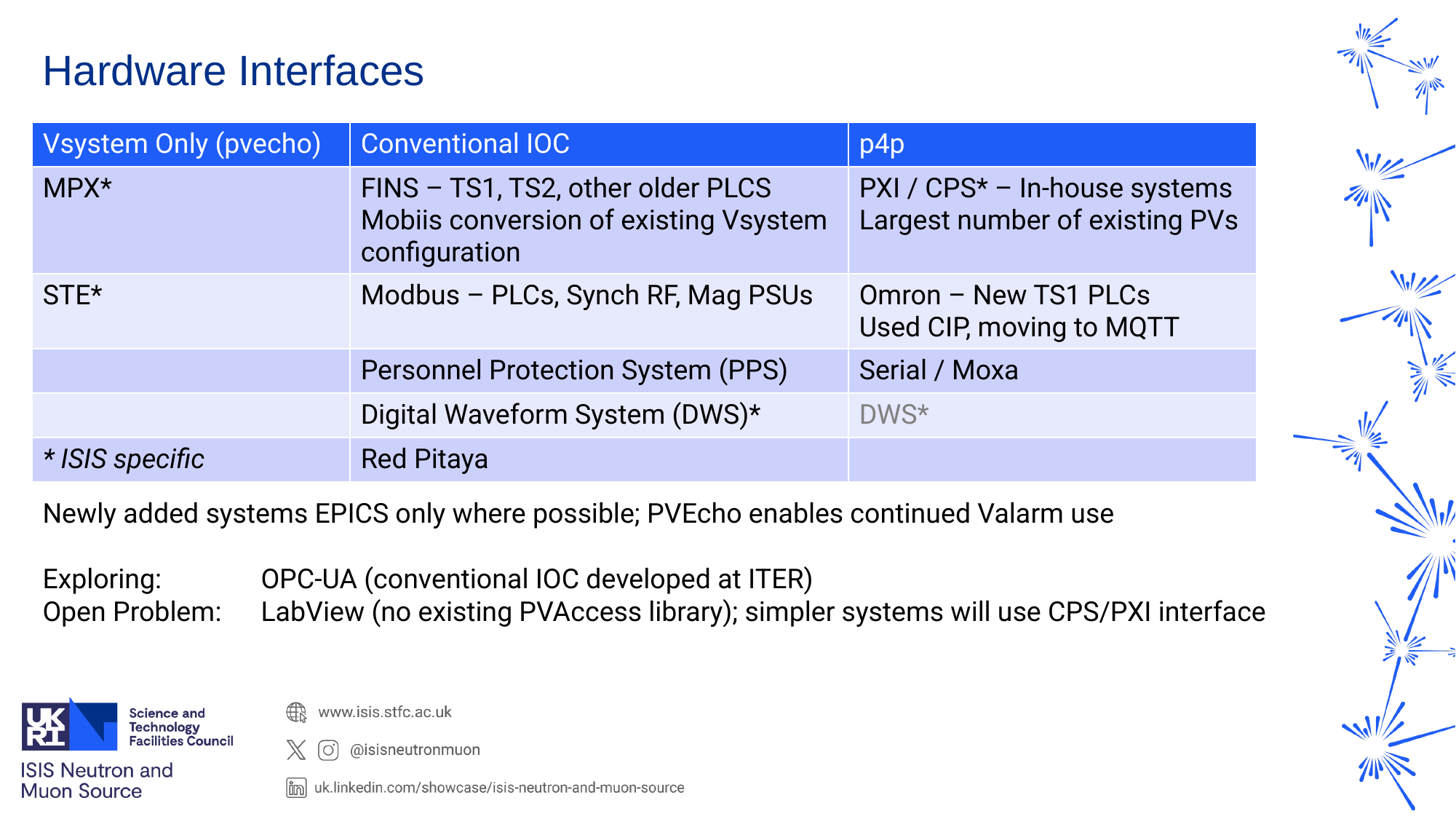

# Hardware Interfaces
| Vsystem Only (pvecho) | Conventional IOC | p4p |
| --- | --- | --- |
| MPX\* | FINS – TS1, TS2, other older PLCS Mobiis conversion of existing Vsystem configuration | PXI / CPS\* – In-house systems Largest number of existing PVs |
| STE\* | Modbus – PLCs, Synch RF, Mag PSUs | Omron – New TS1 PLCs Used CIP, moving to MQTT |
|  | Personnel Protection System (PPS) | Serial / Moxa |
|  | Digital Waveform System (DWS)\* | DWS\* |
| \* ISIS specific | Red Pitaya |  |
Newly added systems EPICS only where possible; PVEcho enables continued Valarm use

Exploring: 	OPC-UA (conventional IOC developed at ITER)
Open Problem:	LabView (no existing PVAccess library); simpler systems will use CPS/PXI interface